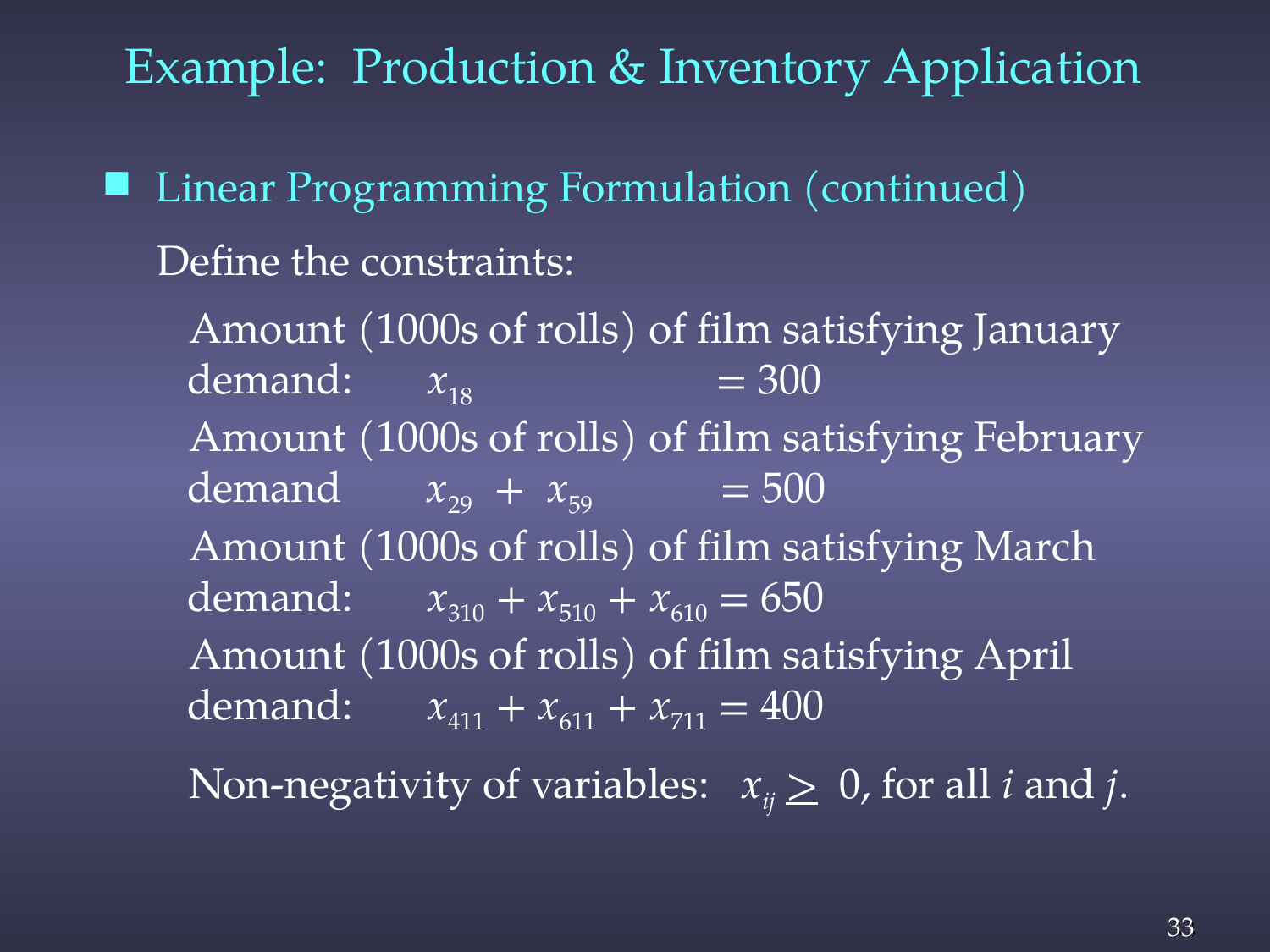

Example:  Production & Inventory Application
Linear Programming Formulation (continued)
 Define the constraints:

    Amount (1000s of rolls) of film satisfying January demand:       x18                       = 300
    Amount (1000s of rolls) of film satisfying February demand        x29  +  x59            = 500
    Amount (1000s of rolls) of film satisfying March demand:       x310 + x510 + x610 = 650
    Amount (1000s of rolls) of film satisfying April demand:       x411 + x611 + x711 = 400

    Non-negativity of variables:   xij >  0, for all i and j.